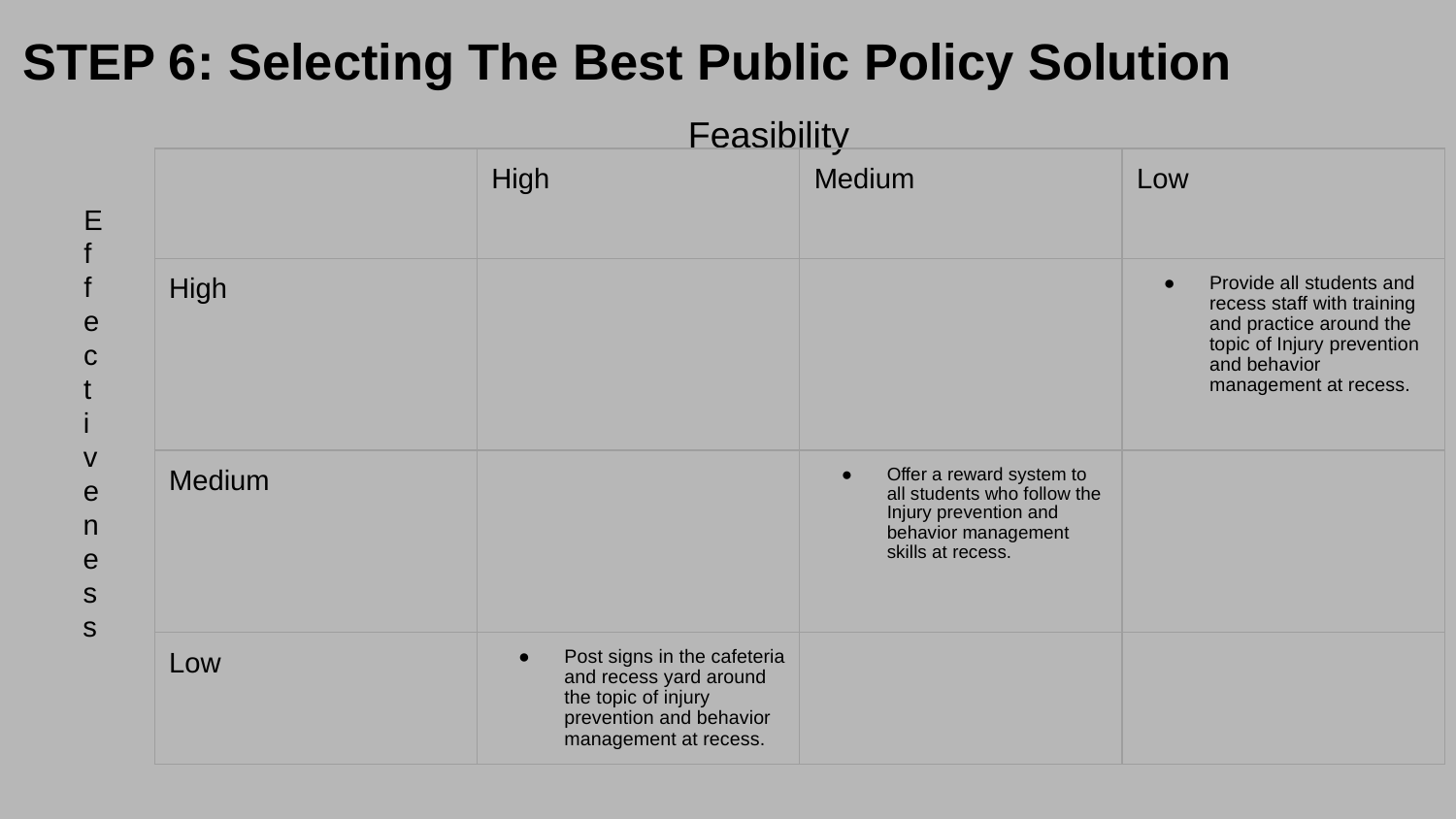

# STEP 6: Selecting The Best Public Policy Solution
        Feasibility
|  | High | Medium | Low |
| --- | --- | --- | --- |
| High |  |  | Provide all students and recess staff with training and practice around the topic of Injury prevention and behavior management at recess. |
| Medium |  | Offer a reward system to all students who follow the Injury prevention and behavior management skills at recess. |  |
| Low | Post signs in the cafeteria and recess yard around the topic of injury prevention and behavior management at recess. |  |  |
Effectiveness